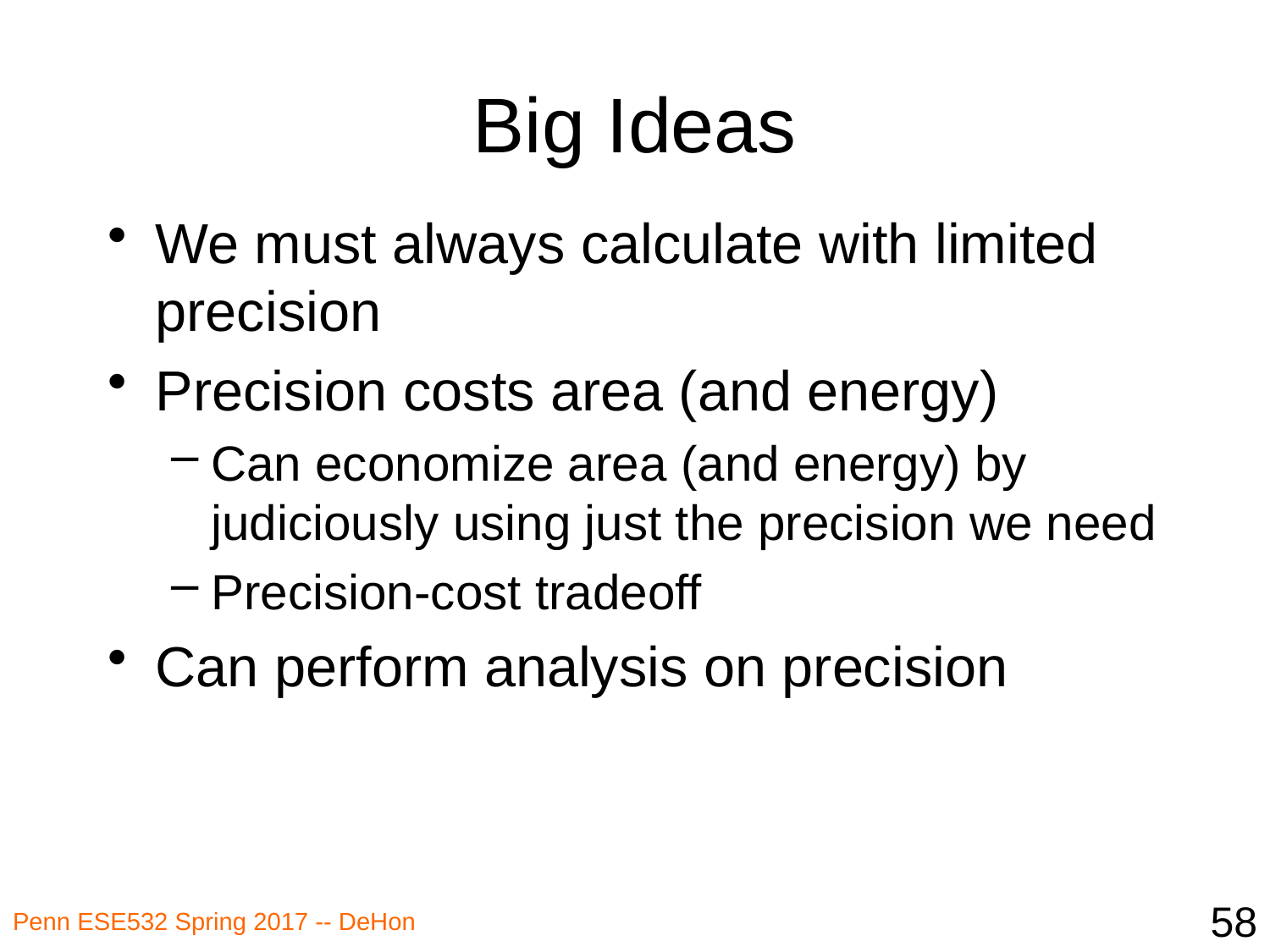

# Big Ideas
We must always calculate with limited precision
Precision costs area (and energy)
Can economize area (and energy) by judiciously using just the precision we need
Precision-cost tradeoff
Can perform analysis on precision
58
Penn ESE532 Spring 2017 -- DeHon